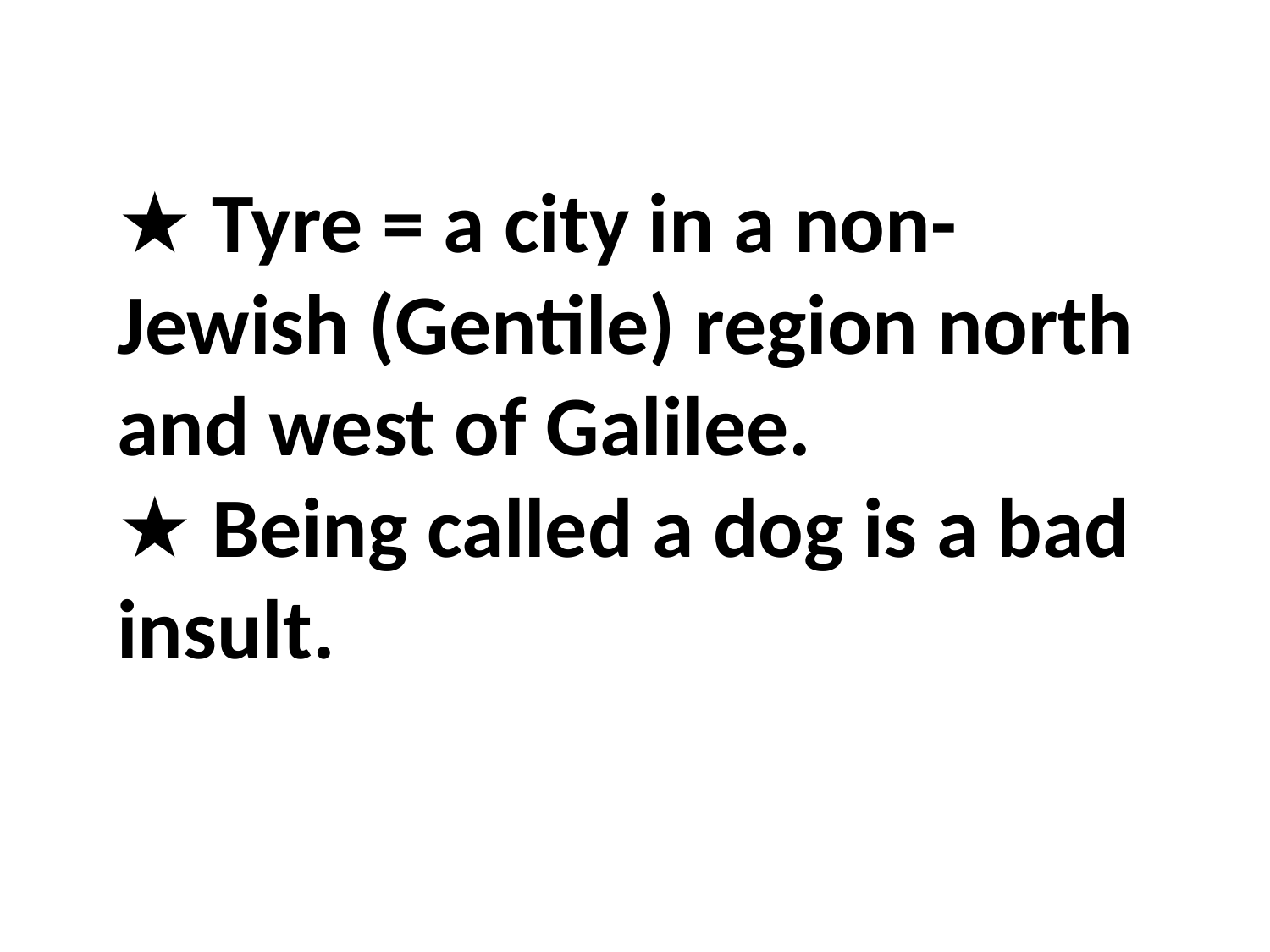

★ Tyre = a city in a non-Jewish (Gentile) region north and west of Galilee.
★ Being called a dog is a bad insult.